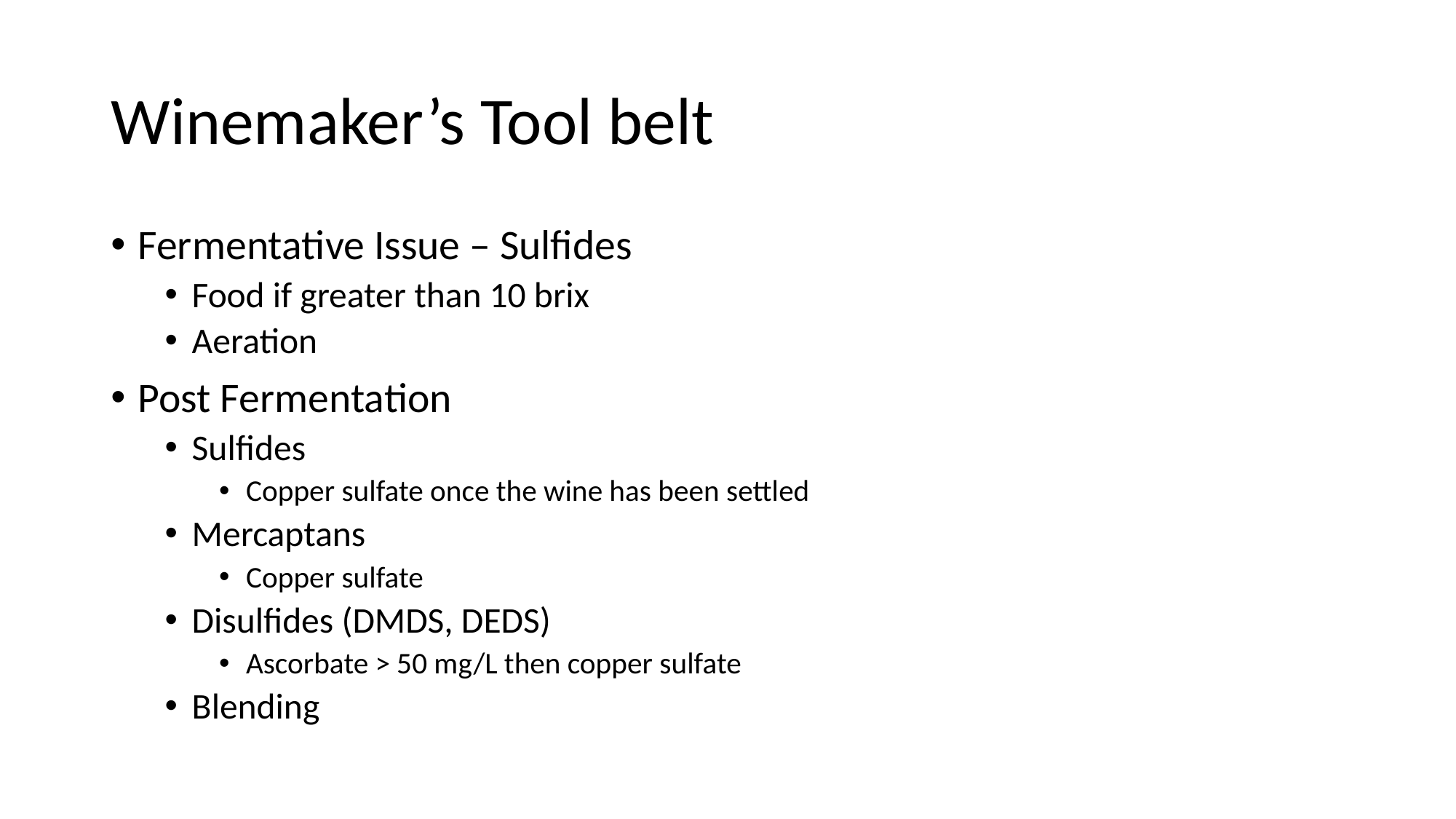

# Winemaker’s Tool belt
Fermentative Issue – Sulfides
Food if greater than 10 brix
Aeration
Post Fermentation
Sulfides
Copper sulfate once the wine has been settled
Mercaptans
Copper sulfate
Disulfides (DMDS, DEDS)
Ascorbate > 50 mg/L then copper sulfate
Blending